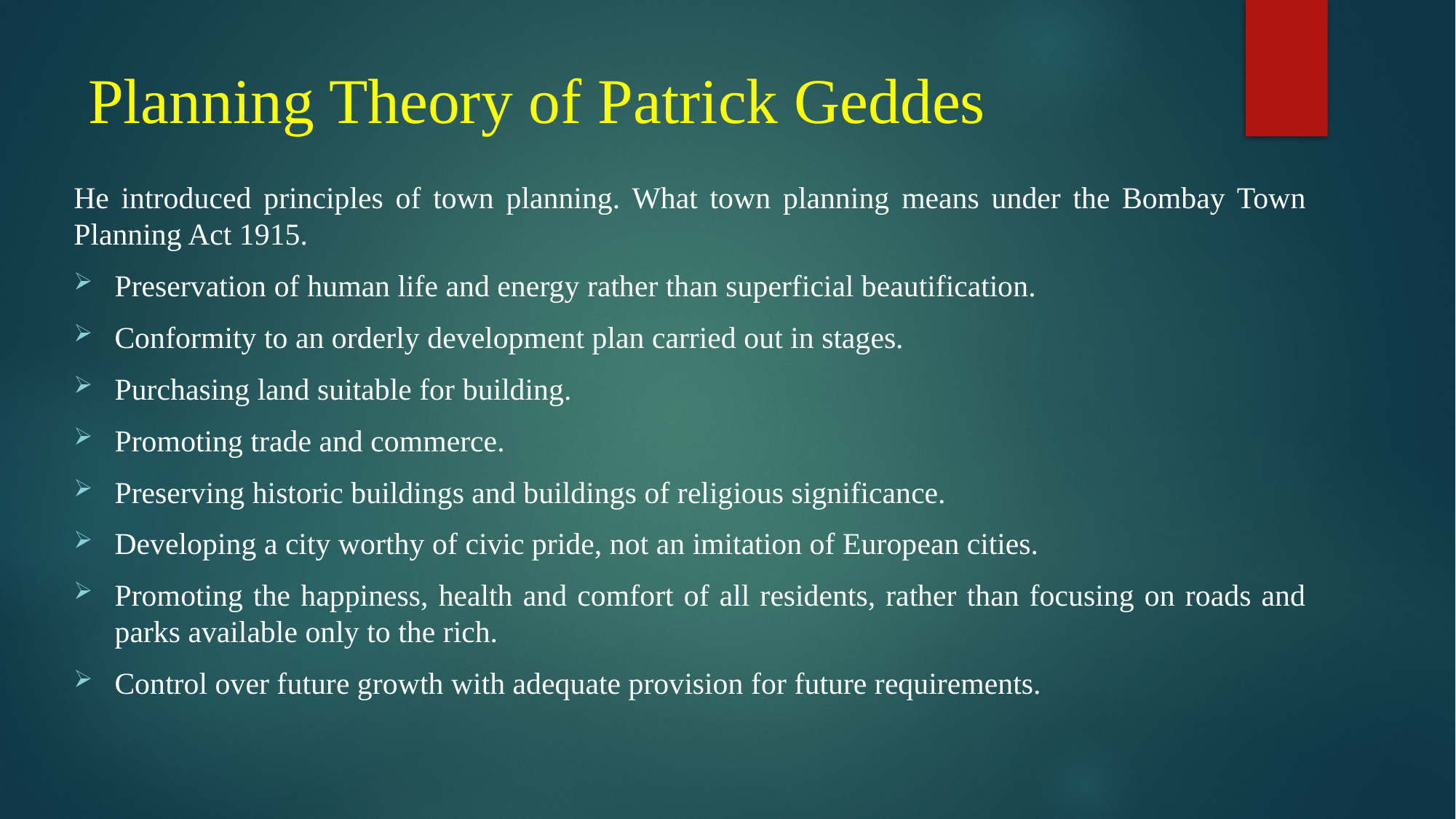

# Planning Theory of Patrick Geddes
He introduced principles of town planning. What town planning means under the Bombay Town Planning Act 1915.
Preservation of human life and energy rather than superficial beautification.
Conformity to an orderly development plan carried out in stages.
Purchasing land suitable for building.
Promoting trade and commerce.
Preserving historic buildings and buildings of religious significance.
Developing a city worthy of civic pride, not an imitation of European cities.
Promoting the happiness, health and comfort of all residents, rather than focusing on roads and parks available only to the rich.
Control over future growth with adequate provision for future requirements.